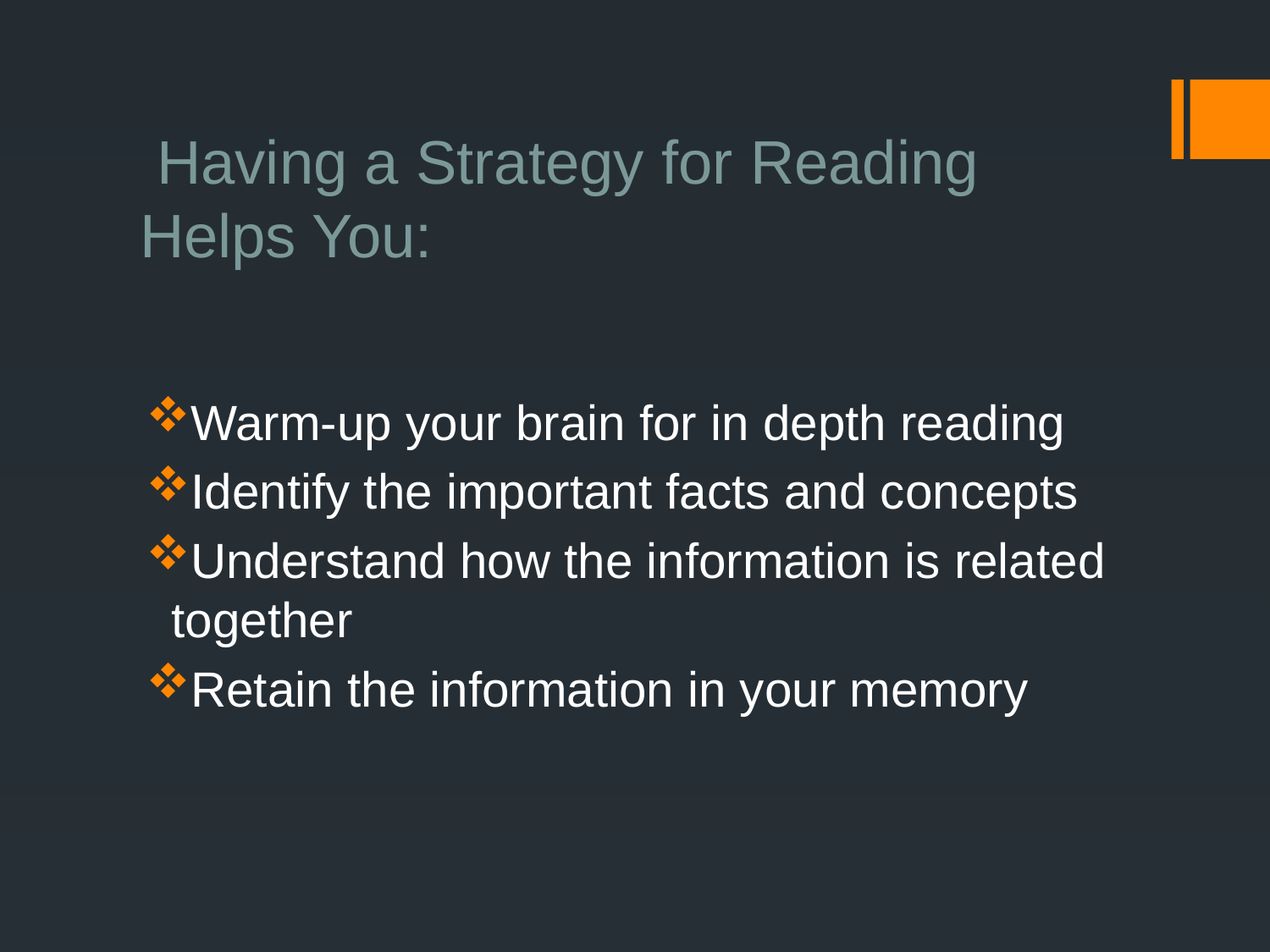

# Having a Strategy for Reading Helps You:
Warm-up your brain for in depth reading
Identify the important facts and concepts
Understand how the information is related together
Retain the information in your memory